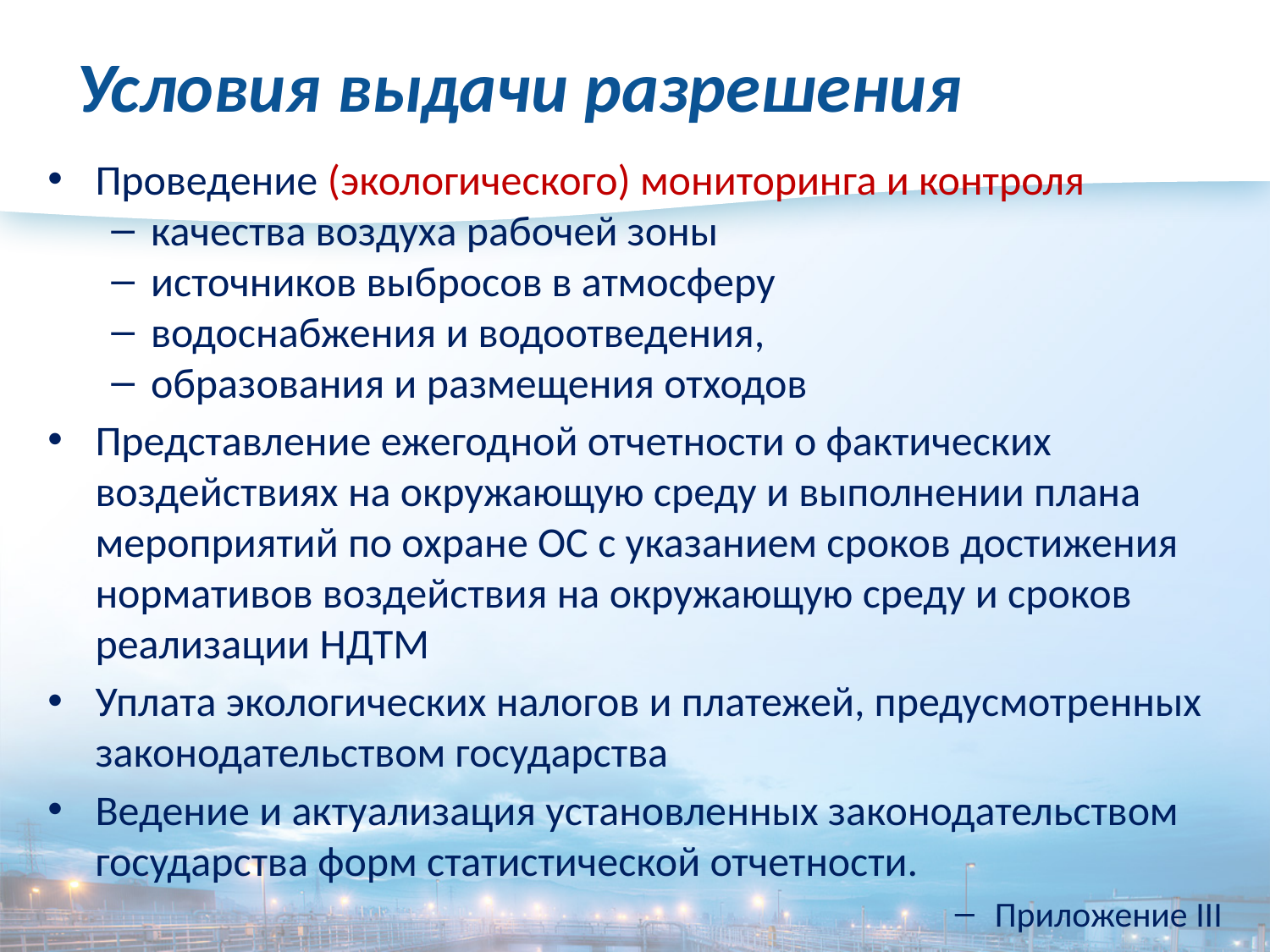

# Условия выдачи разрешения
Проведение (экологического) мониторинга и контроля
качества воздуха рабочей зоны
источников выбросов в атмосферу
водоснабжения и водоотведения,
образования и размещения отходов
Представление ежегодной отчетности о фактических воздействиях на окружающую среду и выполнении плана мероприятий по охране ОС с указанием сроков достижения нормативов воздействия на окружающую среду и сроков реализации НДТМ
Уплата экологических налогов и платежей, предусмотренных законодательством государства
Ведение и актуализация установленных законодательством государства форм статистической отчетности.
Приложение III